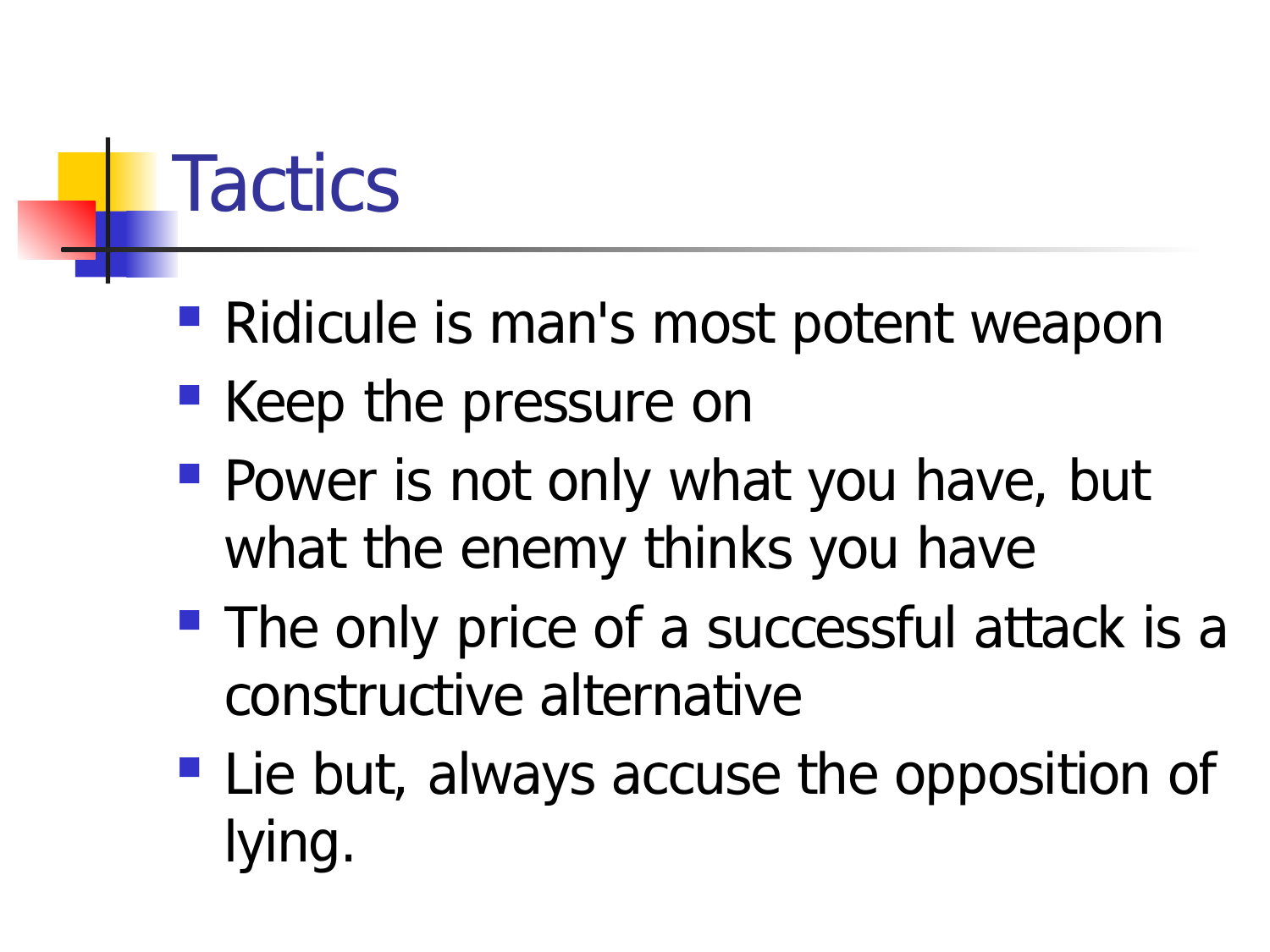

# Tactics
Ridicule is man's most potent weapon
Keep the pressure on
Power is not only what you have, but what the enemy thinks you have
The only price of a successful attack is a constructive alternative
Lie but, always accuse the opposition of lying.